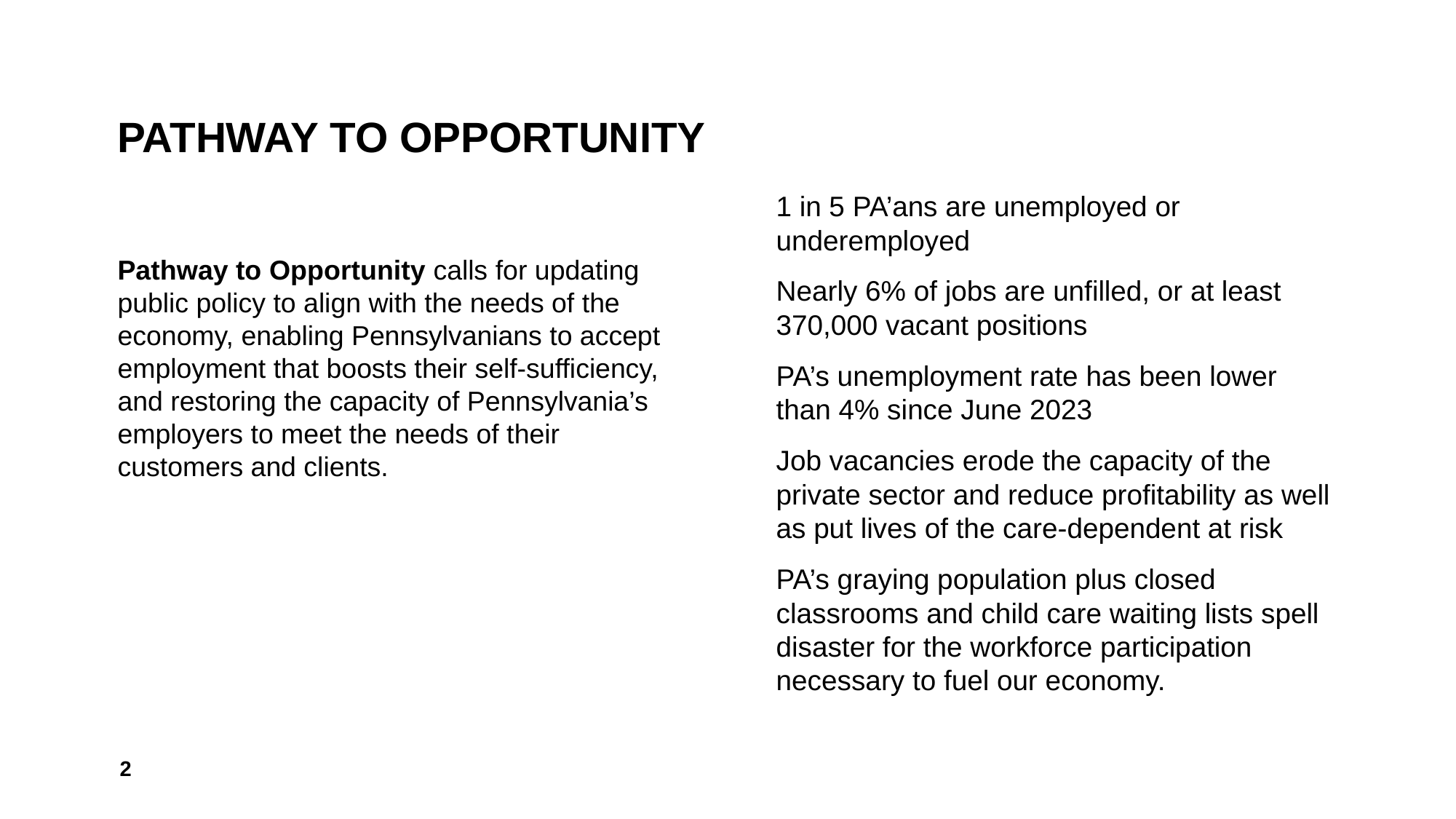

# Pathway to Opportunity
1 in 5 PA’ans are unemployed or underemployed
Nearly 6% of jobs are unfilled, or at least 370,000 vacant positions
PA’s unemployment rate has been lower than 4% since June 2023
Job vacancies erode the capacity of the private sector and reduce profitability as well as put lives of the care-dependent at risk
PA’s graying population plus closed classrooms and child care waiting lists spell disaster for the workforce participation necessary to fuel our economy.
Pathway to Opportunity calls for updating public policy to align with the needs of the economy, enabling Pennsylvanians to accept employment that boosts their self-sufficiency, and restoring the capacity of Pennsylvania’s employers to meet the needs of their customers and clients.

2